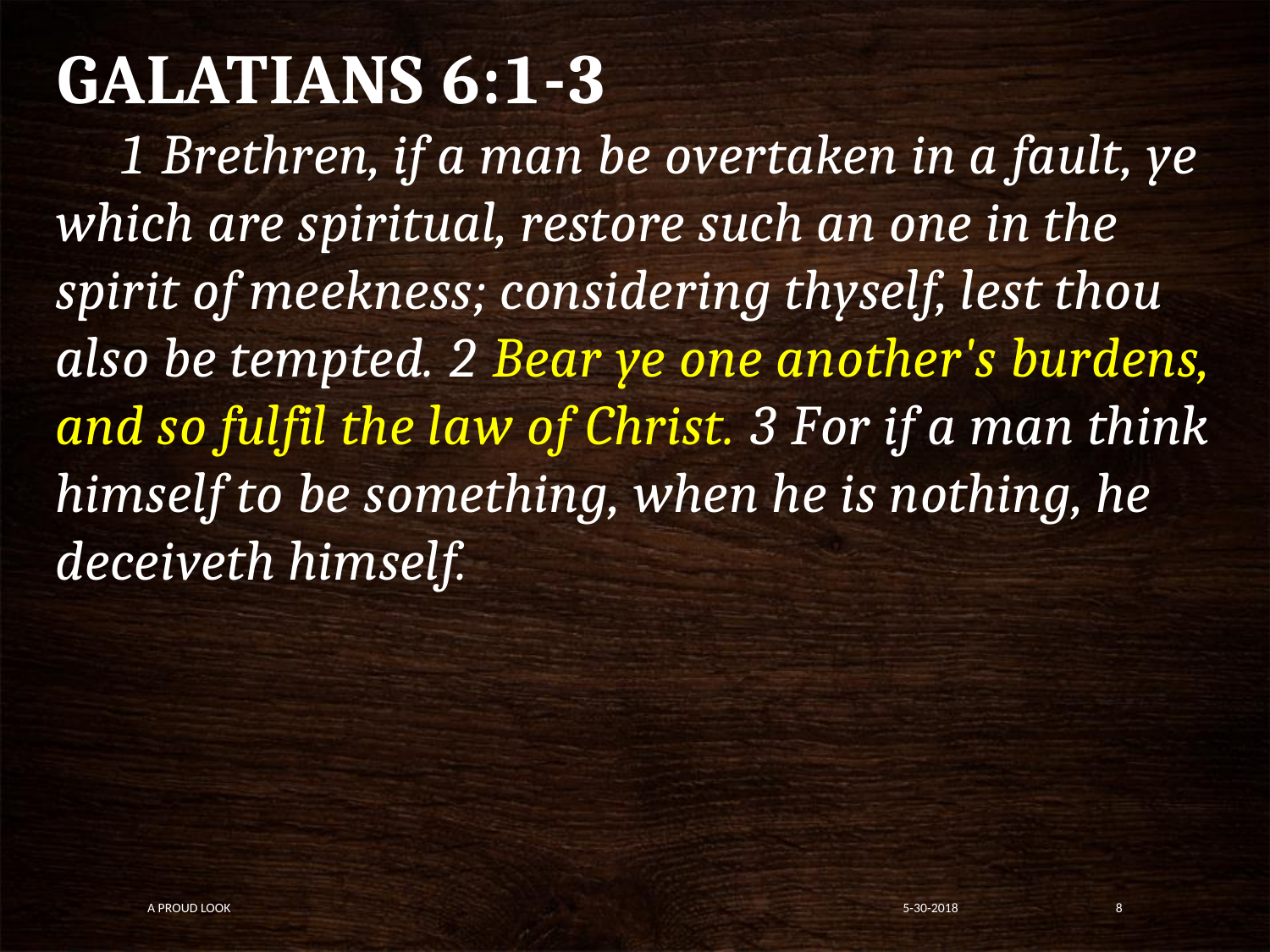

GALATIANS 6:1-3
     1 Brethren, if a man be overtaken in a fault, ye which are spiritual, restore such an one in the spirit of meekness; considering thyself, lest thou also be tempted. 2 Bear ye one another's burdens, and so fulfil the law of Christ. 3 For if a man think himself to be something, when he is nothing, he deceiveth himself.
A Proud Look
5-30-2018
8